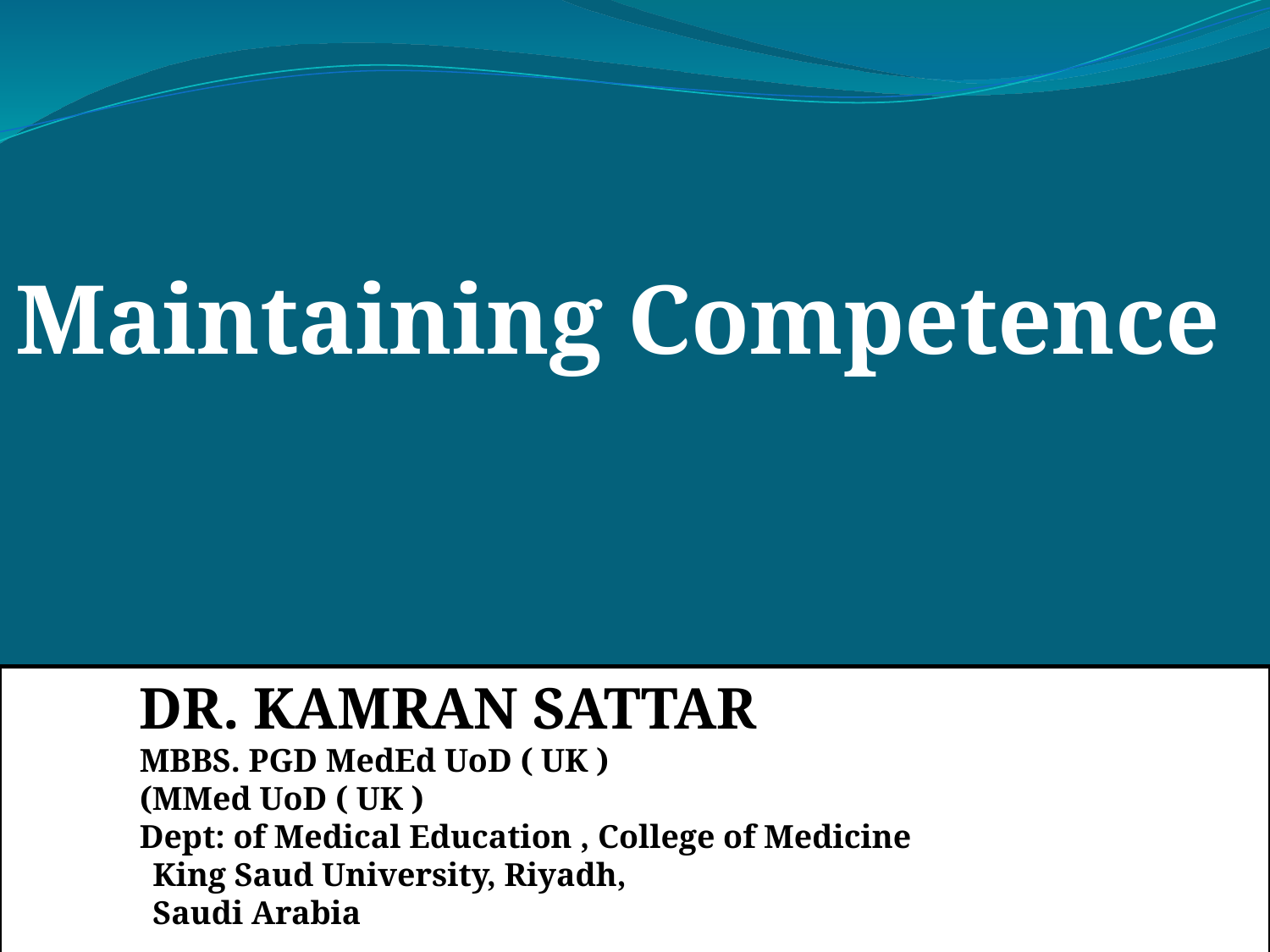

Maintaining Competence

mma
#
	DR. KAMRAN SATTAR
	MBBS. PGD MedEd UoD ( UK )
	(MMed UoD ( UK )
	Dept: of Medical Education , College of Medicine
                 King Saud University, Riyadh,
                 Saudi Arabia